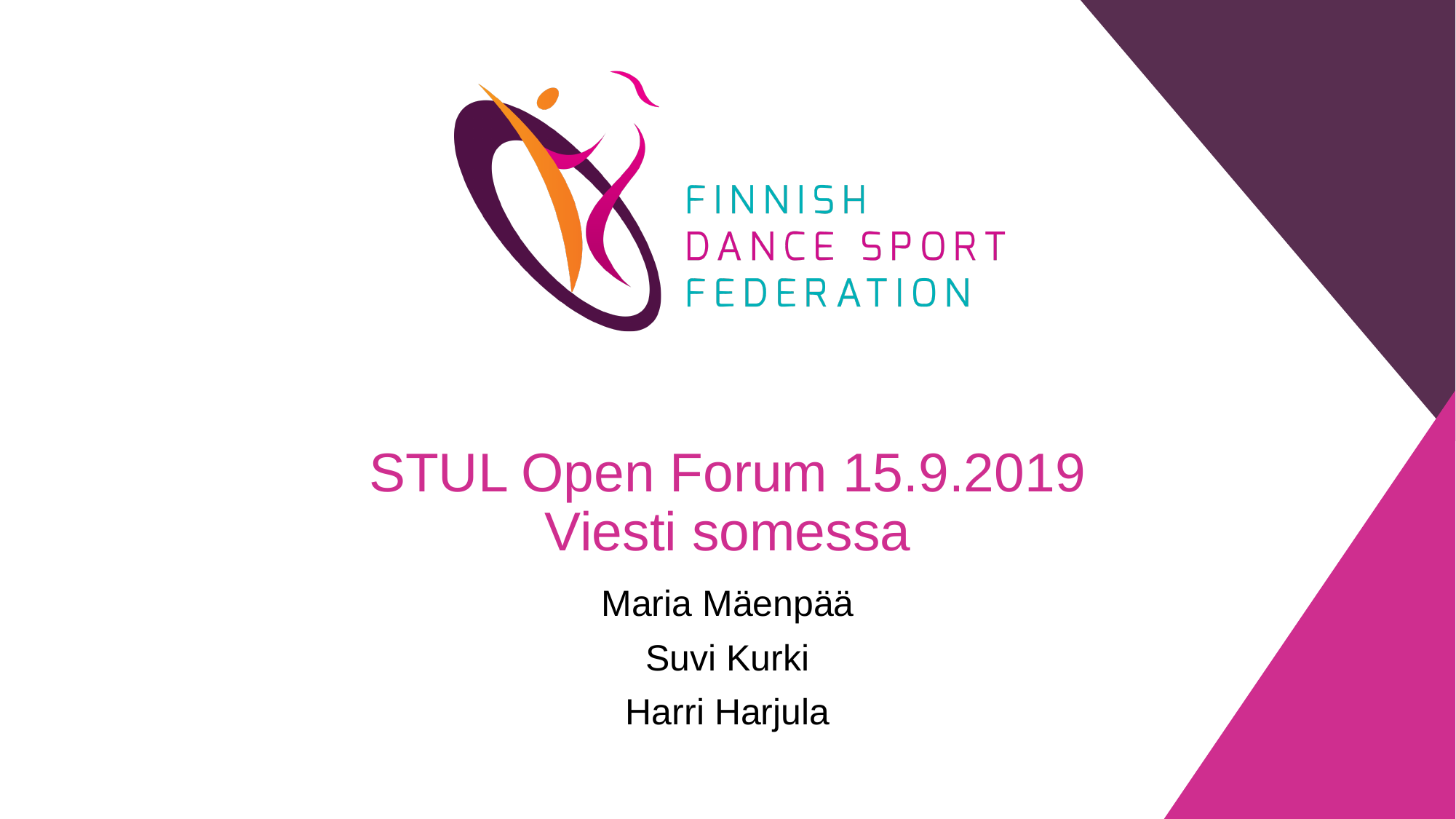

# STUL Open Forum 15.9.2019 Viesti somessa
Maria Mäenpää
Suvi Kurki
Harri Harjula